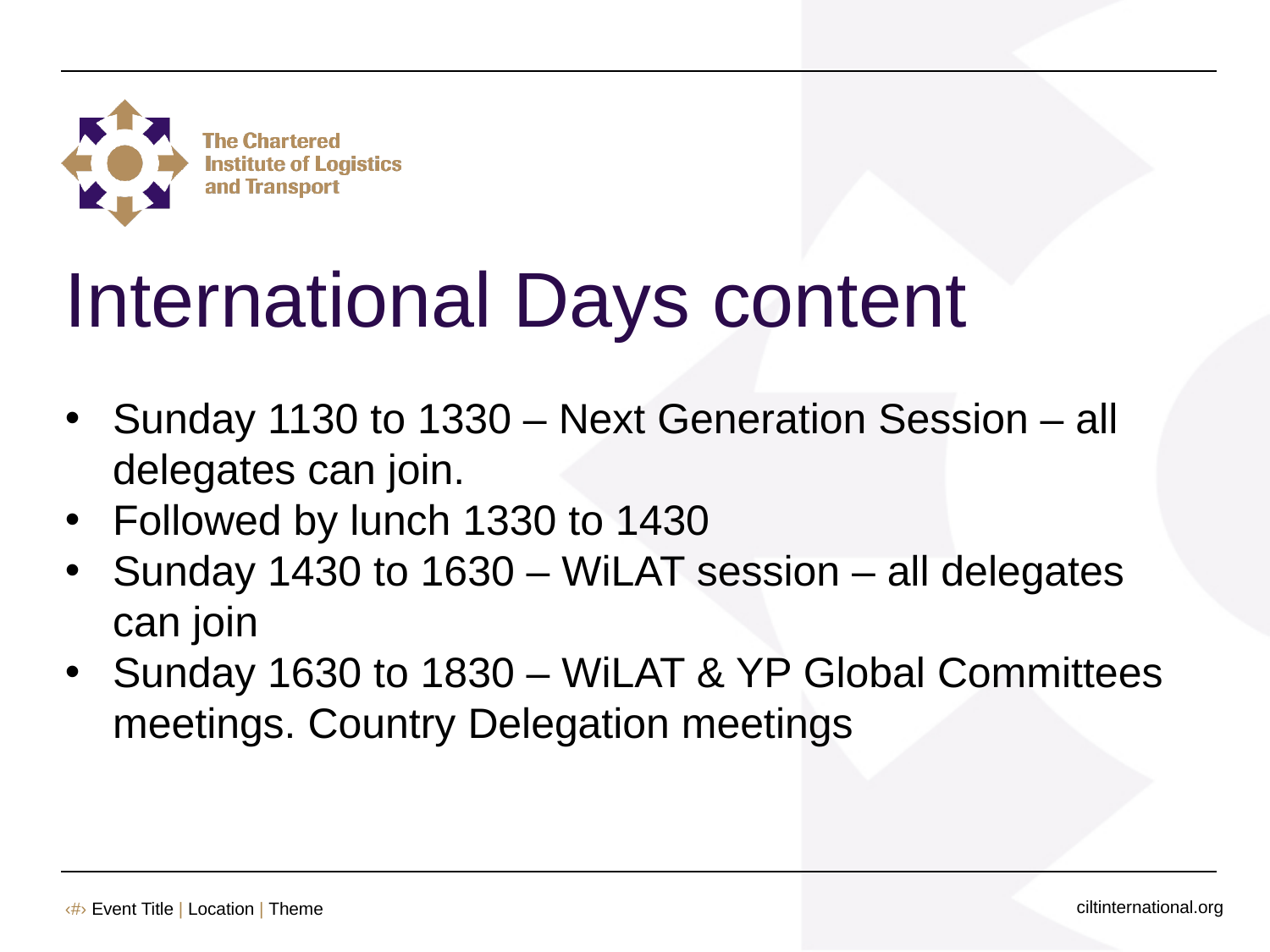

# International Days content
Sunday 1130 to 1330 – Next Generation Session – all delegates can join.
Followed by lunch 1330 to 1430
Sunday 1430 to 1630 – WiLAT session – all delegates can join
Sunday 1630 to 1830 – WiLAT & YP Global Committees meetings. Country Delegation meetings